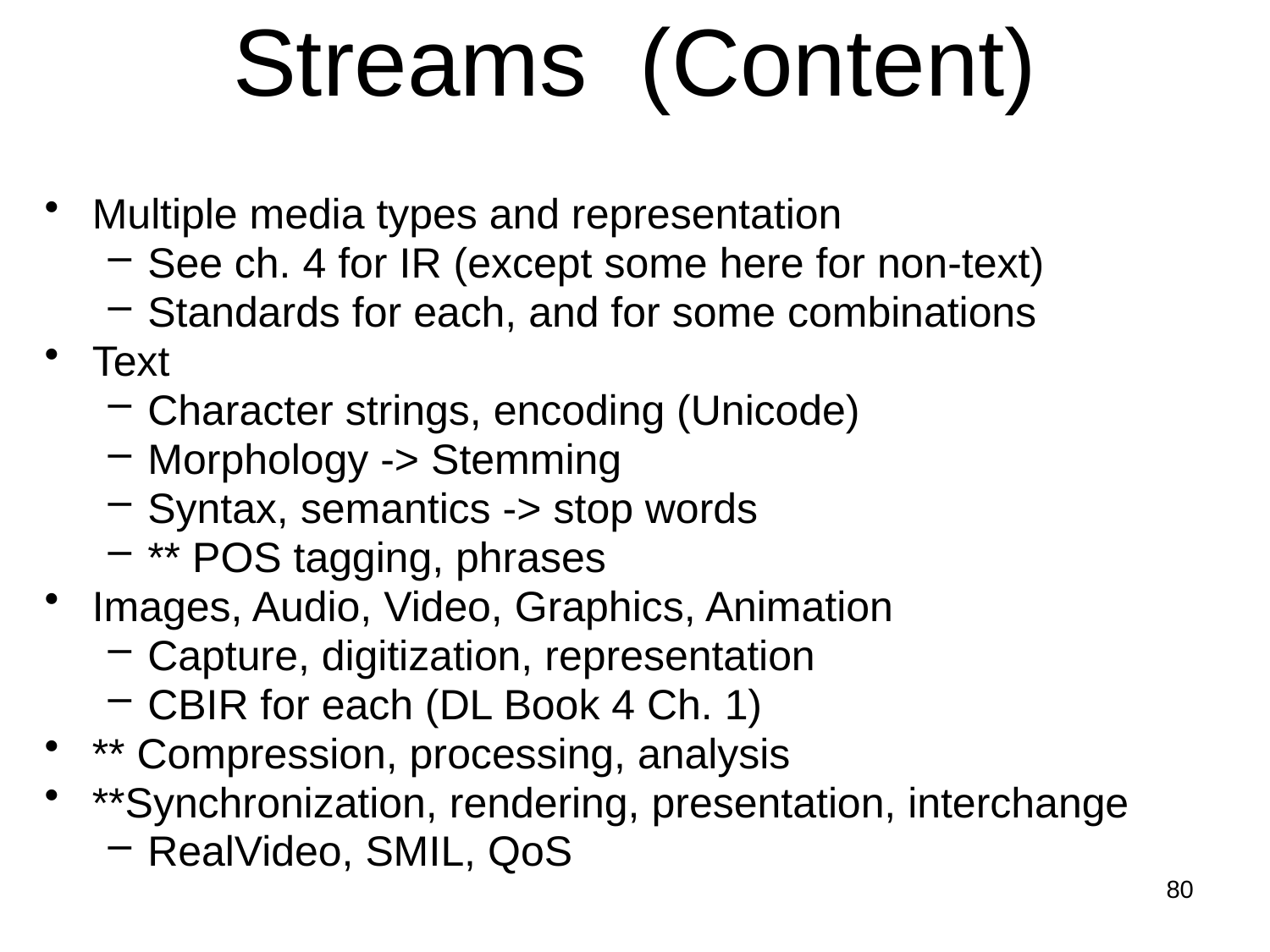

# Streams  (Content)
Multiple media types and representation
See ch. 4 for IR (except some here for non-text)
Standards for each, and for some combinations
Text
Character strings, encoding (Unicode)
Morphology -> Stemming
Syntax, semantics -> stop words
** POS tagging, phrases
Images, Audio, Video, Graphics, Animation
Capture, digitization, representation
CBIR for each (DL Book 4 Ch. 1)
** Compression, processing, analysis
**Synchronization, rendering, presentation, interchange
RealVideo, SMIL, QoS
80